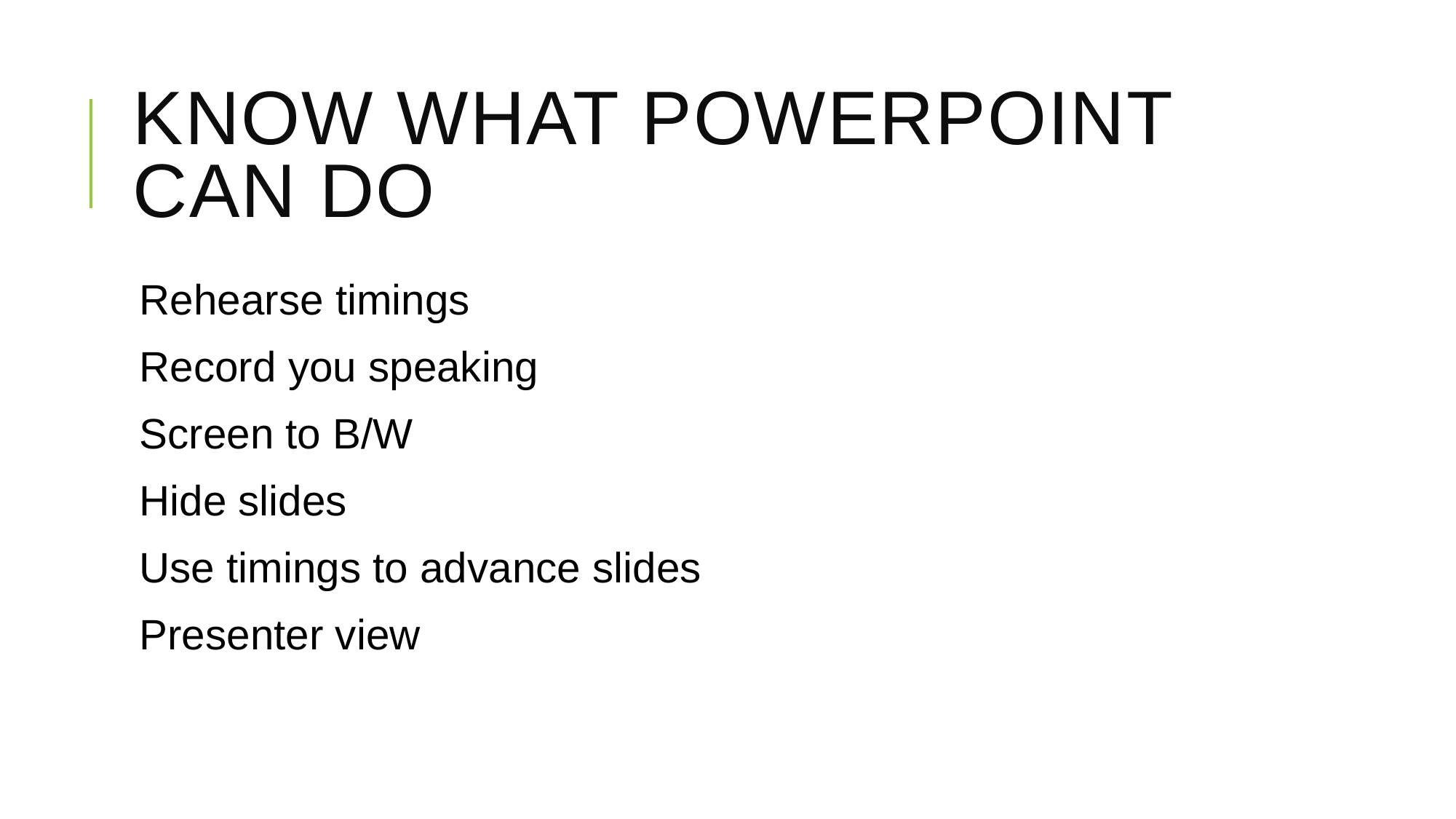

# Know what Powerpoint can do
Rehearse timings
Record you speaking
Screen to B/W
Hide slides
Use timings to advance slides
Presenter view